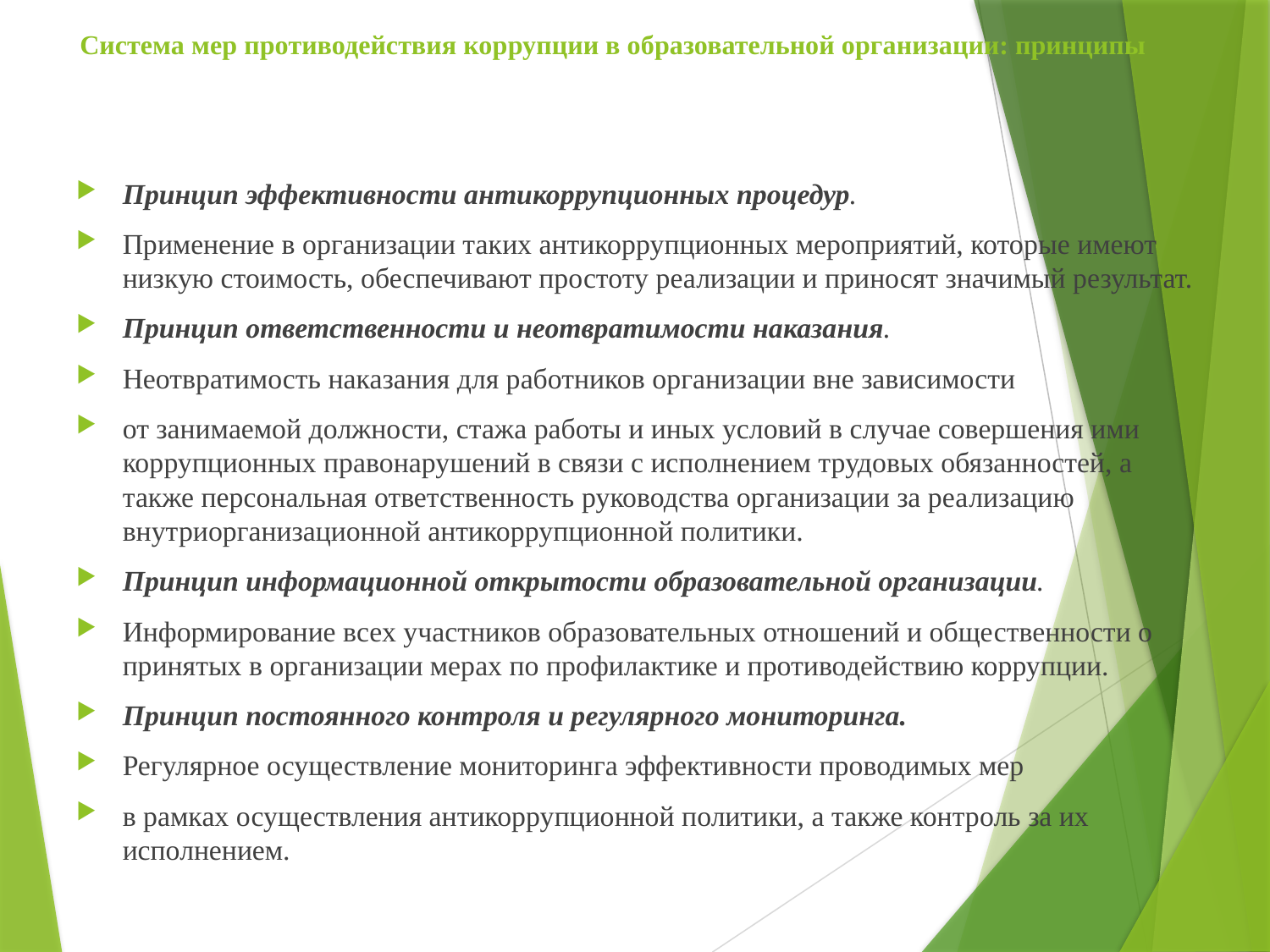

# Система мер противодействия коррупции в образовательной организации: принципы
Принцип эффективности антикоррупционных процедур.
Применение в организации таких антикоррупционных мероприятий, кото­рые имеют низкую стоимость, обеспечивают простоту реализации и приносят значимый результат.
Принцип ответственности и неотвратимости наказания.
Неотвратимость наказания для работников организации вне зависимости
от занимаемой должности, стажа работы и иных условий в случае совершения ими коррупционных правонарушений в связи с исполнением трудовых обязан­ностей, а также персональная ответственность руководства организации за реа­лизацию внутриорганизационной антикоррупционной политики.
Принцип информационной открытости образовательной организа­ции.
Информирование всех участников образовательных отношений и обще­ственности о принятых в организации мерах по профилактике и противодей­ствию коррупции.
Принцип постоянного контроля и регулярного мониторинга.
Регулярное осуществление мониторинга эффективности проводимых мер
в рамках осуществления антикоррупционной политики, а также контроль за их исполнением.